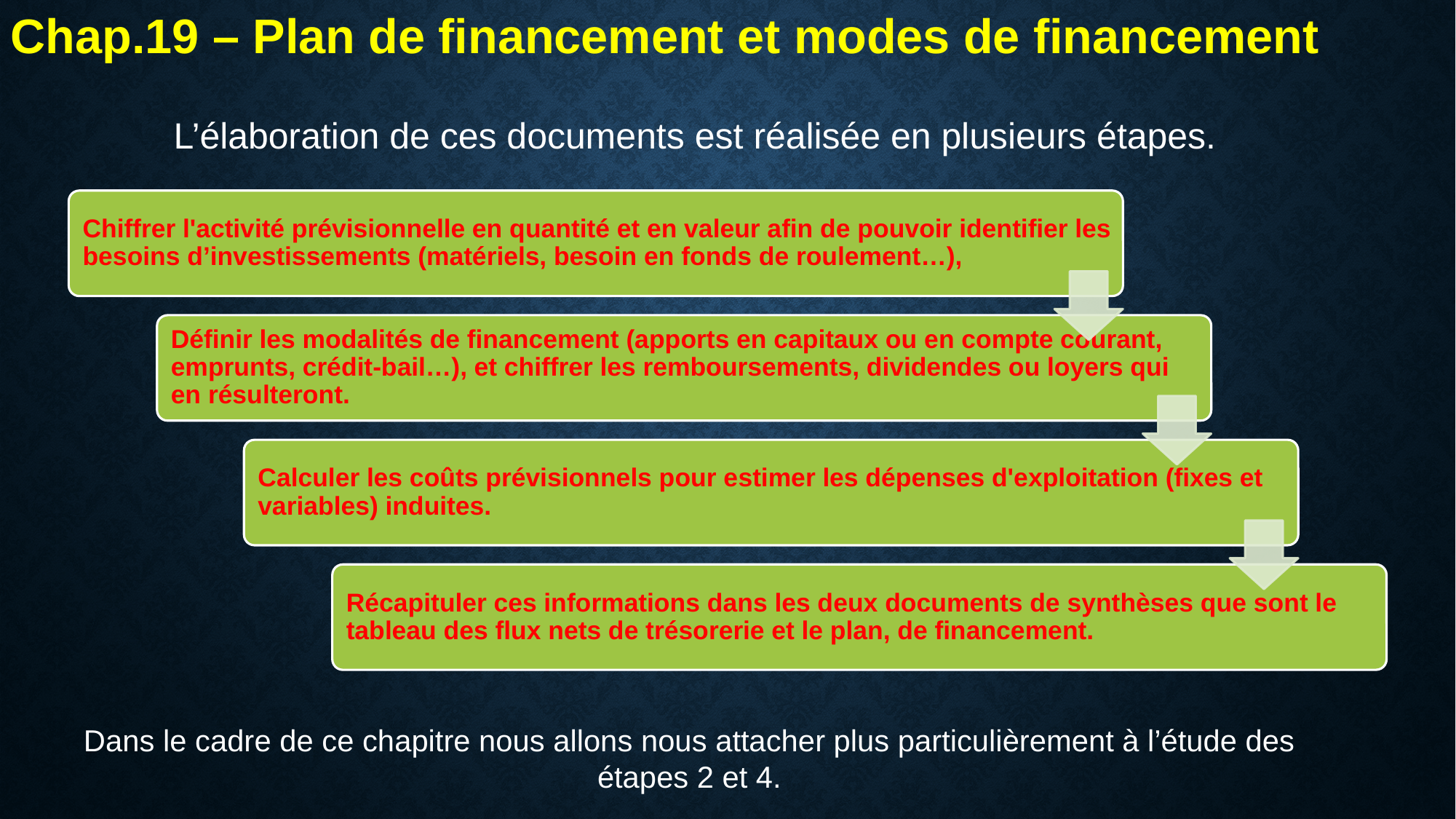

Chap.19 – Plan de financement et modes de financement
L’élaboration de ces documents est réalisée en plusieurs étapes.
Chiffrer l'activité prévisionnelle en quantité et en valeur afin de pouvoir identifier les besoins d’investissements (matériels, besoin en fonds de roulement…),
Définir les modalités de financement (apports en capitaux ou en compte courant, emprunts, crédit-bail…), et chiffrer les remboursements, dividendes ou loyers qui en résulteront.
Calculer les coûts prévisionnels pour estimer les dépenses d'exploitation (fixes et variables) induites.
Récapituler ces informations dans les deux documents de synthèses que sont le tableau des flux nets de trésorerie et le plan, de financement.

Dans le cadre de ce chapitre nous allons nous attacher plus particulièrement à l’étude des étapes 2 et 4.